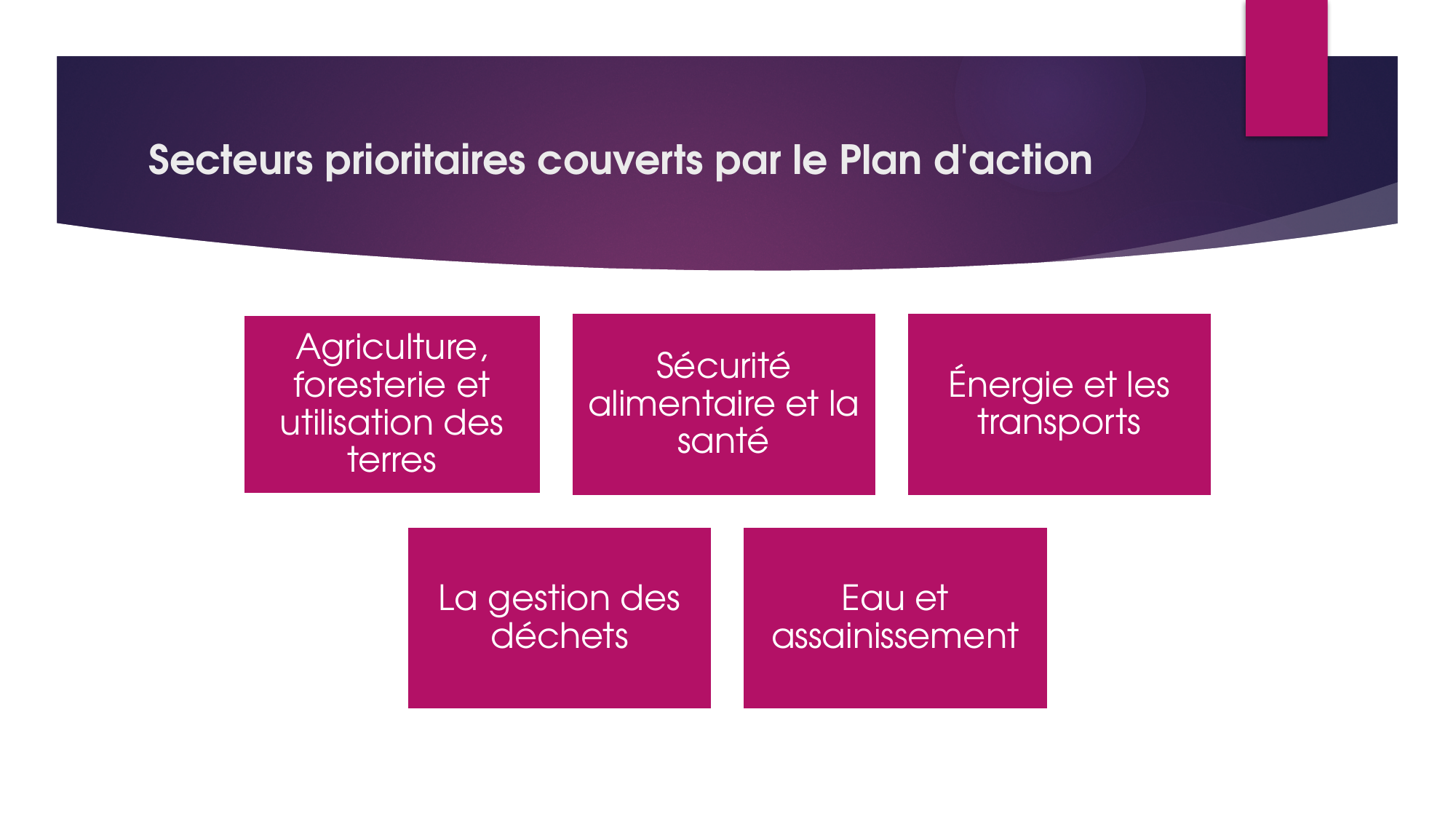

# Secteurs prioritaires couverts par le Plan d'action
Agriculture, foresterie et utilisation des terres
Sécurité alimentaire et la santé
Énergie et les transports
La gestion des déchets
Eau et assainissement